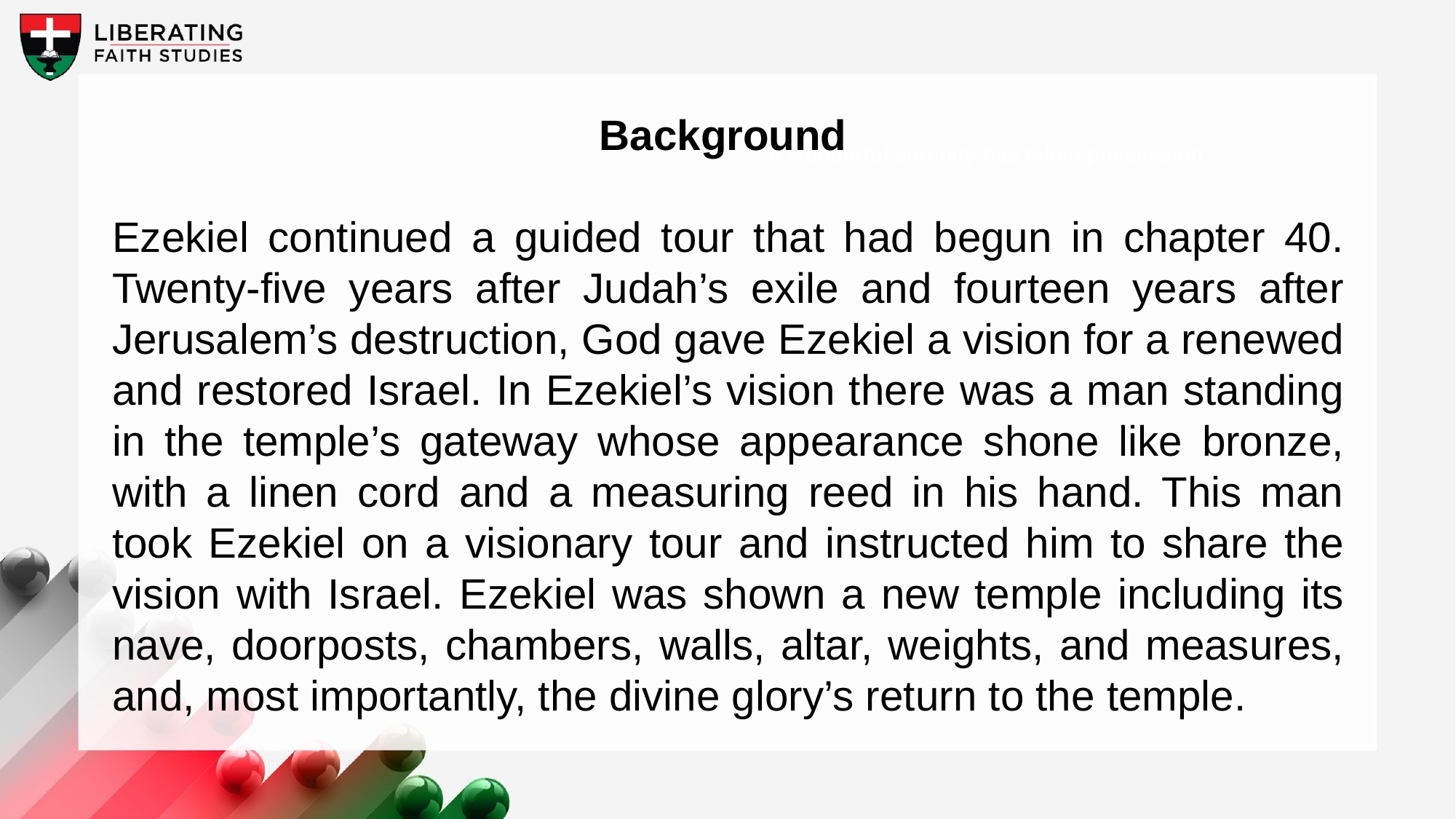

Background

Ezekiel continued a guided tour that had begun in chapter 40. Twenty-five years after Judah’s exile and fourteen years after Jerusalem’s destruction, God gave Ezekiel a vision for a renewed and restored Israel. In Ezekiel’s vision there was a man standing in the temple’s gateway whose appearance shone like bronze, with a linen cord and a measuring reed in his hand. This man took Ezekiel on a visionary tour and instructed him to share the vision with Israel. Ezekiel was shown a new temple including its nave, doorposts, chambers, walls, altar, weights, and measures, and, most importantly, the divine glory’s return to the temple.
A wonderful serenity has taken possession